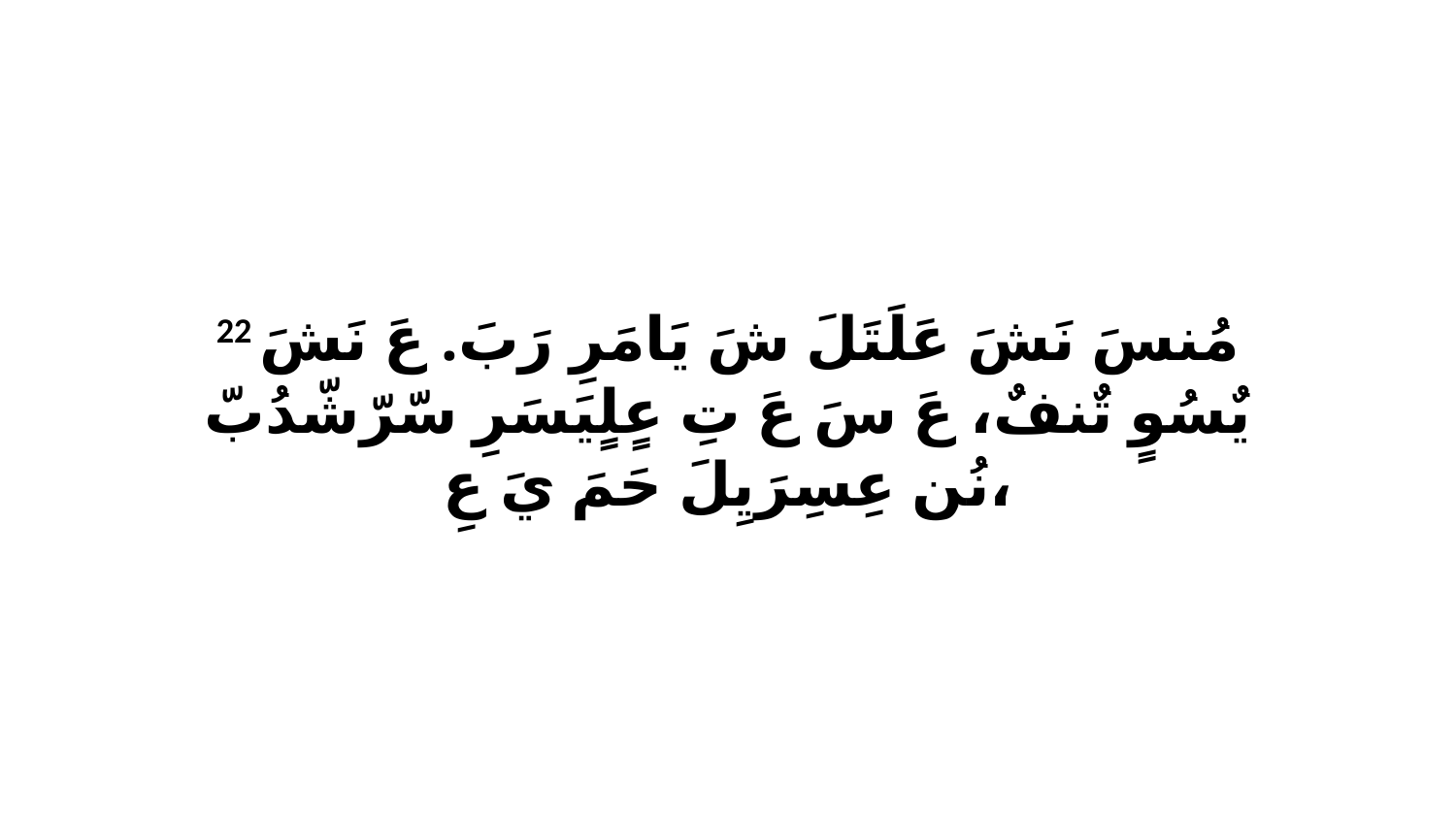

22 مُنسَ نَشَ عَلَتَلَ شَ يَامَرِ رَبَ. عَ نَشَ يٌسُوٍ تٌنفٌ، عَ سَ عَ تِ عٍلٍيَسَرِ سّرّشّدُبّ نُن عِسِرَيِلَ حَمَ يَ عِ،